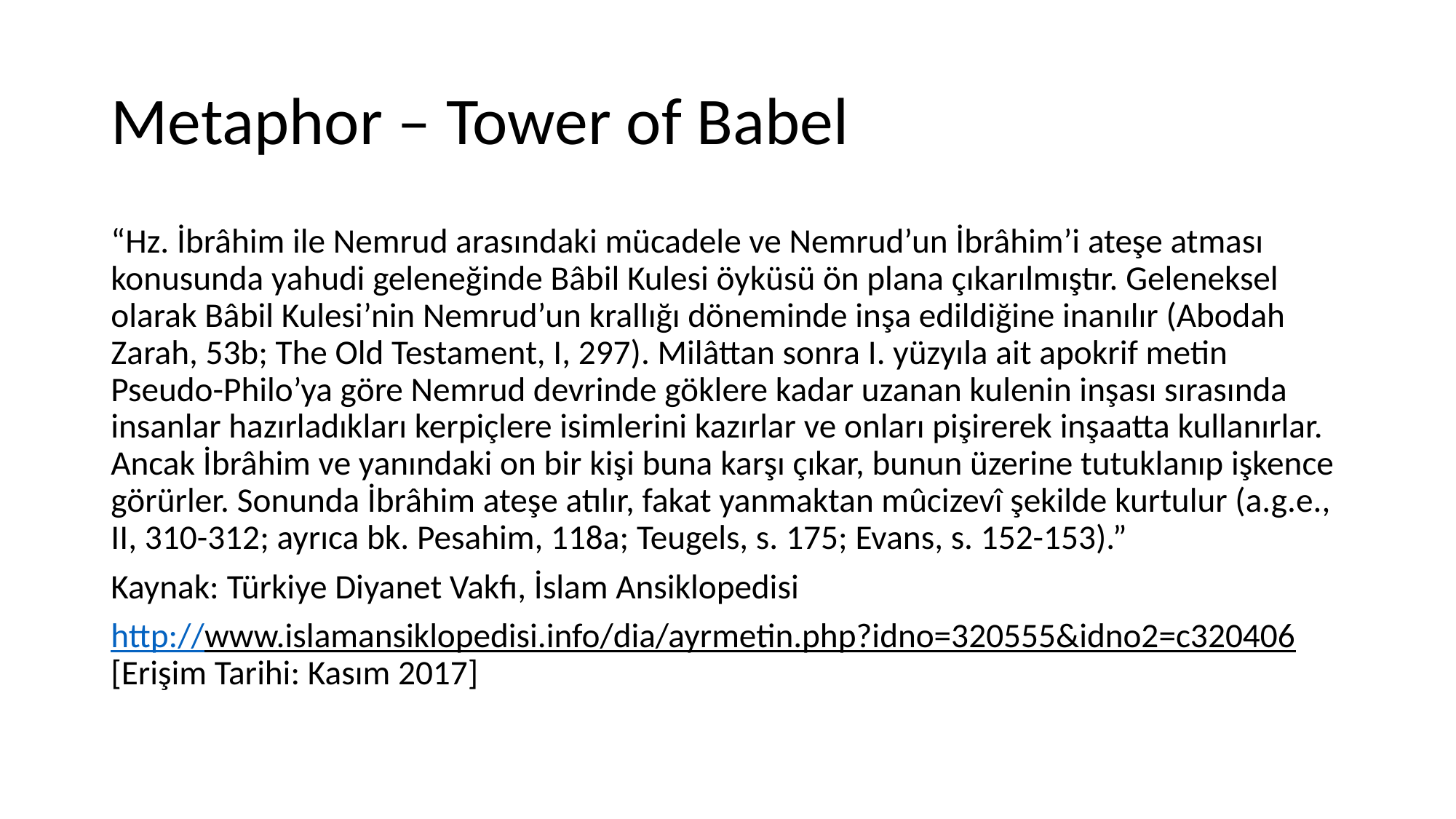

# Metaphor – Tower of Babel
“Hz. İbrâhim ile Nemrud arasındaki mücadele ve Nemrud’un İbrâhim’i ateşe atması konusunda yahudi geleneğinde Bâbil Kulesi öyküsü ön plana çıkarılmıştır. Geleneksel olarak Bâbil Kulesi’nin Nemrud’un krallığı döneminde inşa edildiğine inanılır (Abodah Zarah, 53b; The Old Testament, I, 297). Milâttan sonra I. yüzyıla ait apokrif metin Pseudo-Philo’ya göre Nemrud devrinde göklere kadar uzanan kulenin inşası sırasında insanlar hazırladıkları kerpiçlere isimlerini kazırlar ve onları pişirerek inşaatta kullanırlar. Ancak İbrâhim ve yanındaki on bir kişi buna karşı çıkar, bunun üzerine tutuklanıp işkence görürler. Sonunda İbrâhim ateşe atılır, fakat yanmaktan mûcizevî şekilde kurtulur (a.g.e., II, 310-312; ayrıca bk. Pesahim, 118a; Teugels, s. 175; Evans, s. 152-153).”
Kaynak: Türkiye Diyanet Vakfı, İslam Ansiklopedisi
http://www.islamansiklopedisi.info/dia/ayrmetin.php?idno=320555&idno2=c320406 [Erişim Tarihi: Kasım 2017]